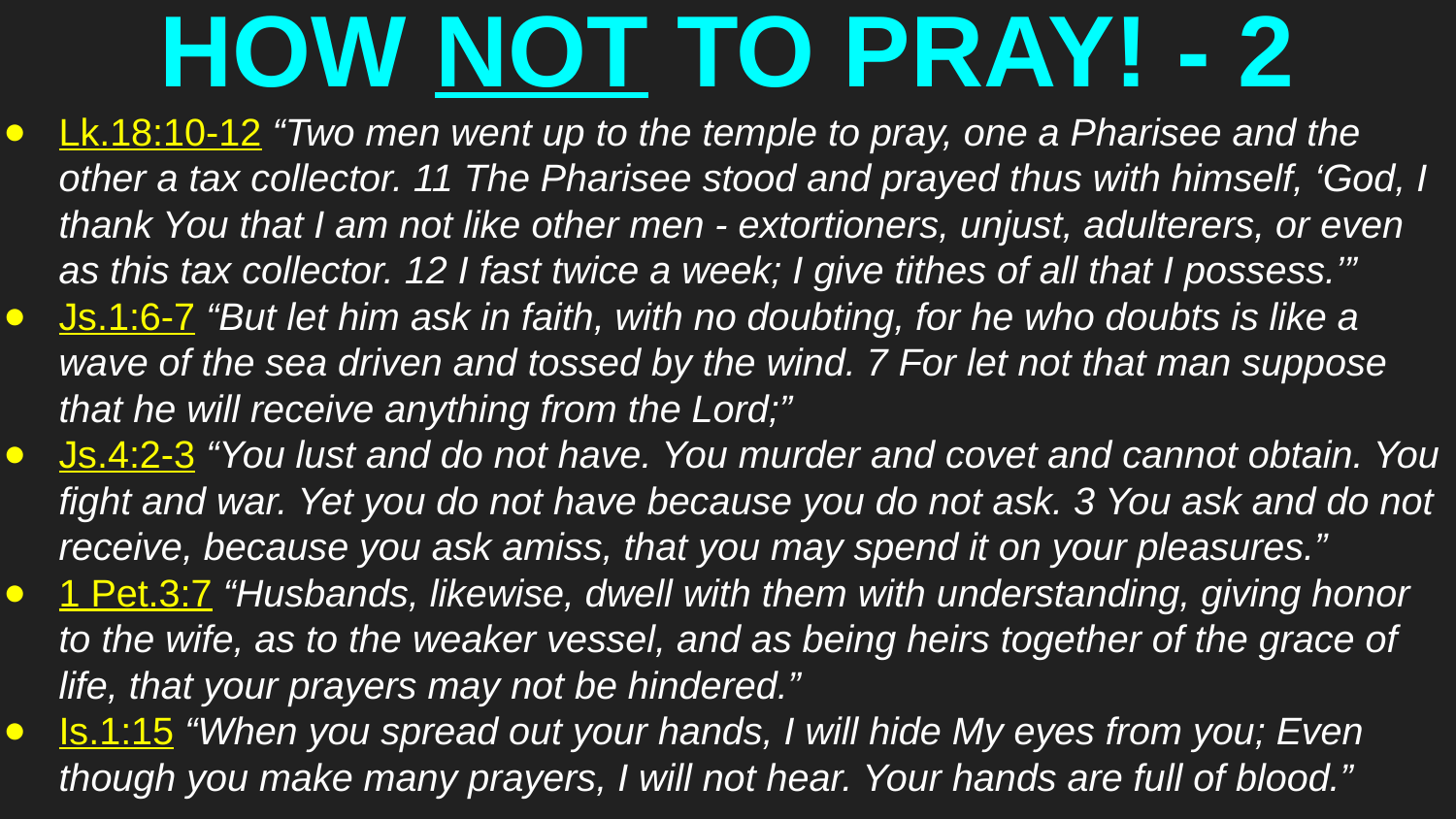

# HOW NOT TO PRAY! - 2
Lk.18:10-12 “Two men went up to the temple to pray, one a Pharisee and the other a tax collector. 11 The Pharisee stood and prayed thus with himself, ‘God, I thank You that I am not like other men - extortioners, unjust, adulterers, or even as this tax collector. 12 I fast twice a week; I give tithes of all that I possess.’”
Js.1:6-7 “But let him ask in faith, with no doubting, for he who doubts is like a wave of the sea driven and tossed by the wind. 7 For let not that man suppose that he will receive anything from the Lord;”
Js.4:2-3 “You lust and do not have. You murder and covet and cannot obtain. You fight and war. Yet you do not have because you do not ask. 3 You ask and do not receive, because you ask amiss, that you may spend it on your pleasures.”
1 Pet.3:7 “Husbands, likewise, dwell with them with understanding, giving honor to the wife, as to the weaker vessel, and as being heirs together of the grace of life, that your prayers may not be hindered.”
Is.1:15 “When you spread out your hands, I will hide My eyes from you; Even though you make many prayers, I will not hear. Your hands are full of blood.”